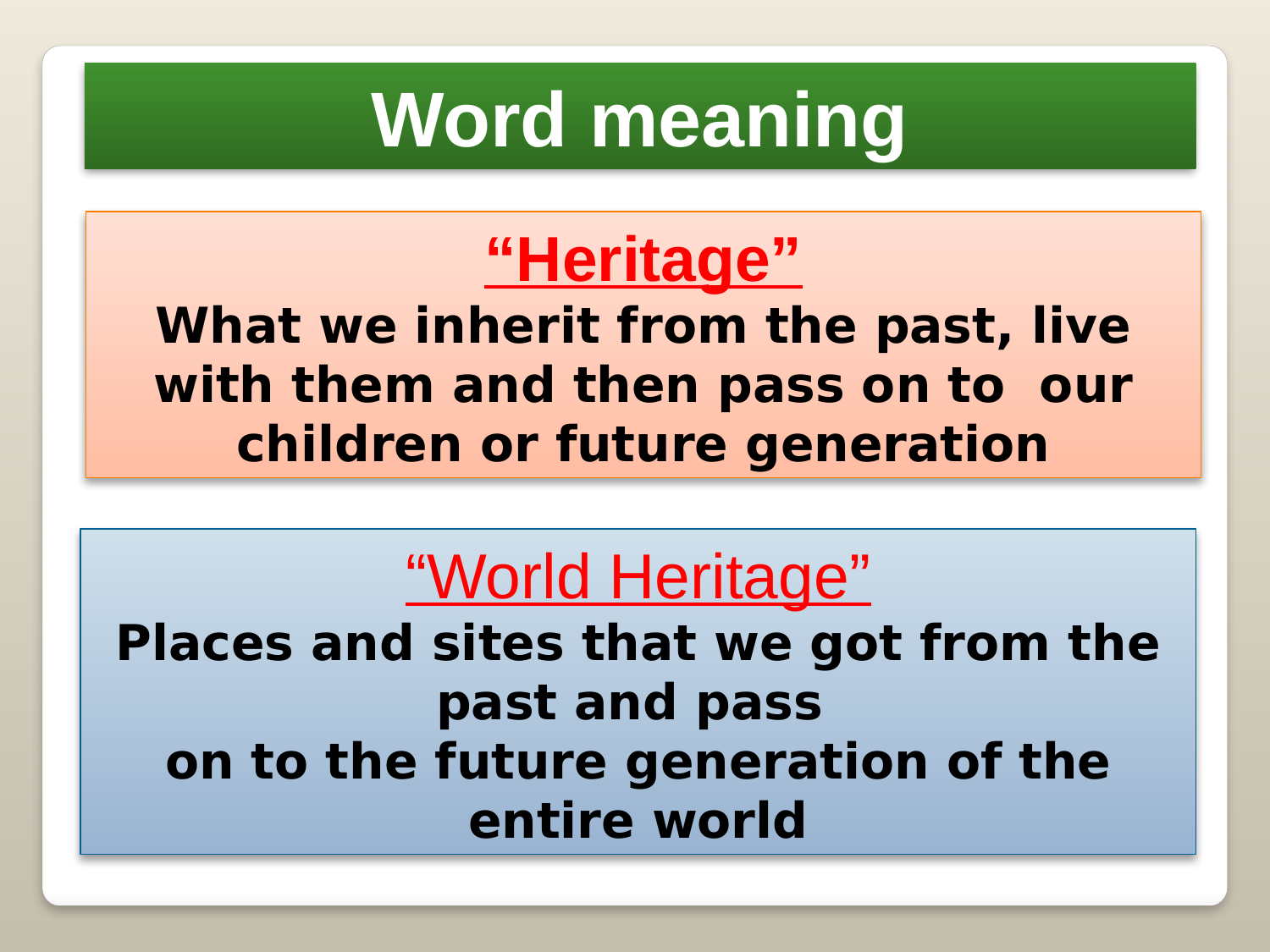

Word meaning
“Heritage”
What we inherit from the past, live with them and then pass on to  our children or future generation
“World Heritage”
Places and sites that we got from the past and pass
on to the future generation of the entire world